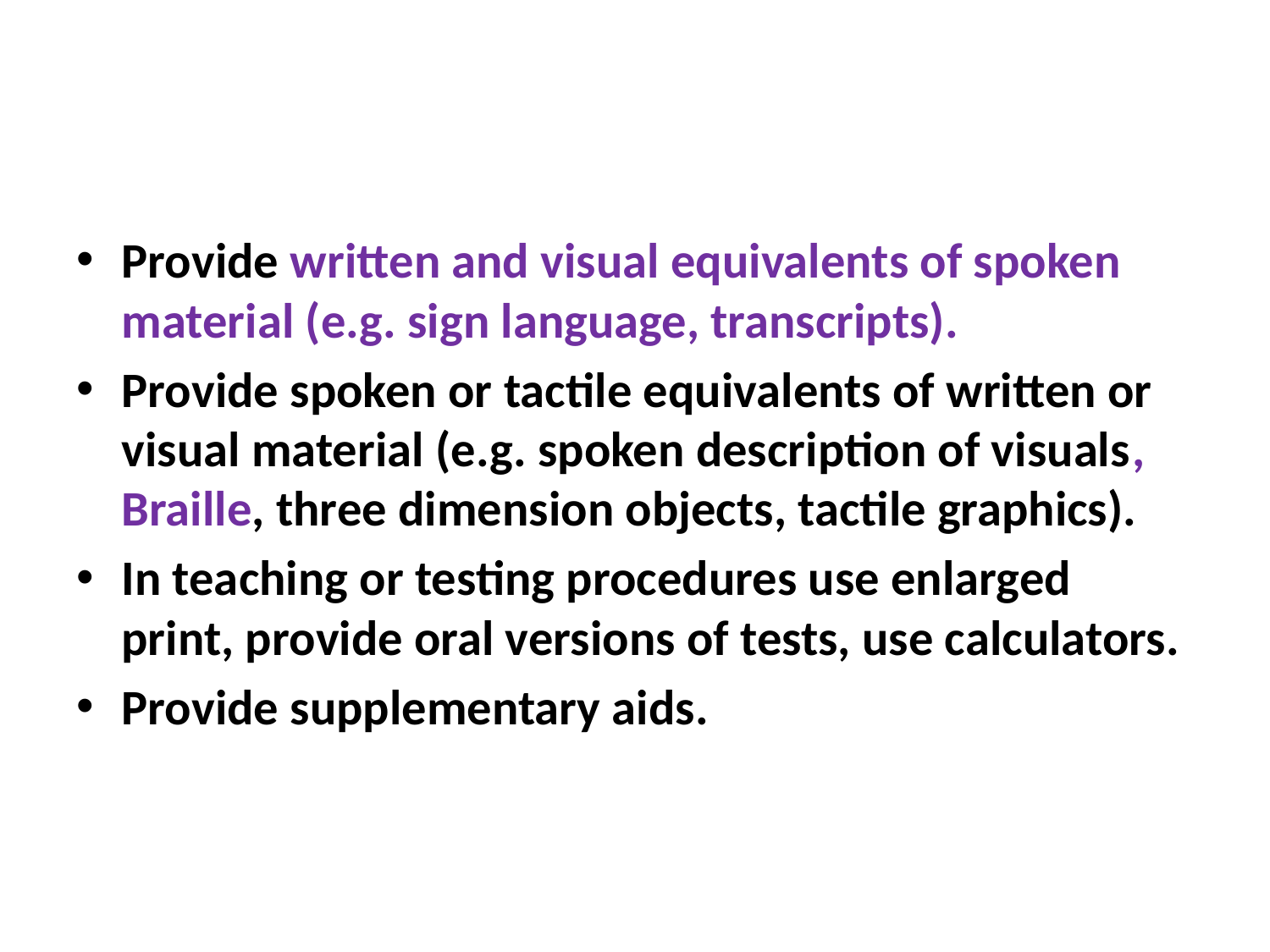

#
Provide written and visual equivalents of spoken material (e.g. sign language, transcripts).
Provide spoken or tactile equivalents of written or visual material (e.g. spoken description of visuals, Braille, three dimension objects, tactile graphics).
In teaching or testing procedures use enlarged print, provide oral versions of tests, use calculators.
Provide supplementary aids.